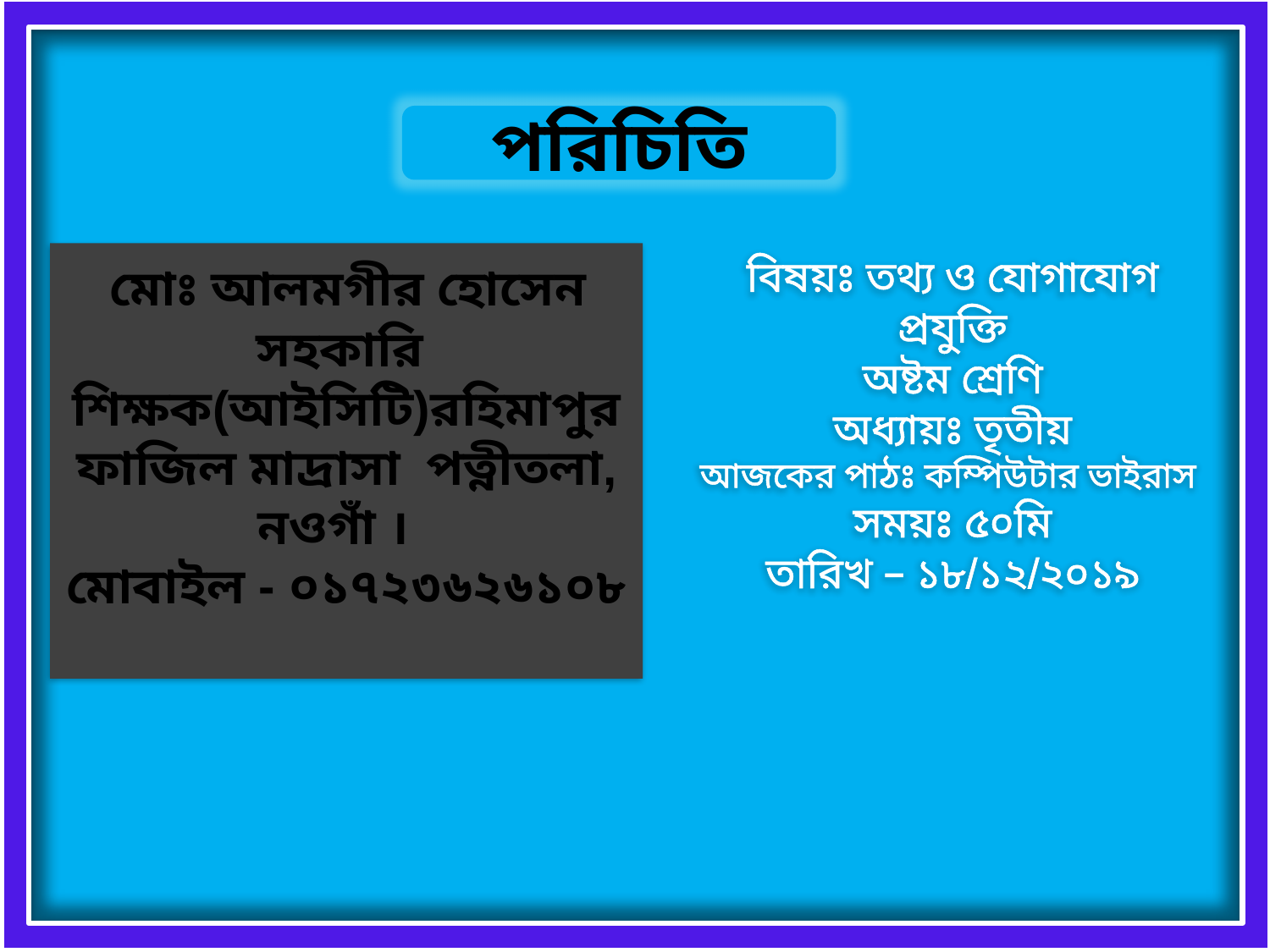

পরিচিতি
  মোঃ আলমগীর হোসেন
সহকারি  শিক্ষক(আইসিটি)রহিমাপুর ফাজিল মাদ্রাসা  পত্নীতলা, নওগাঁ ।
মোবাইল - ০১৭২৩৬২৬১০৮

বিষয়ঃ তথ্য ও যোগাযোগ প্রযুক্তি
অষ্টম শ্রেণি
অধ্যায়ঃ তৃতীয়
আজকের পাঠঃ কম্পিউটার ভাইরাস
সময়ঃ ৫০মি
তারিখ – ১৮/১২/২০১৯